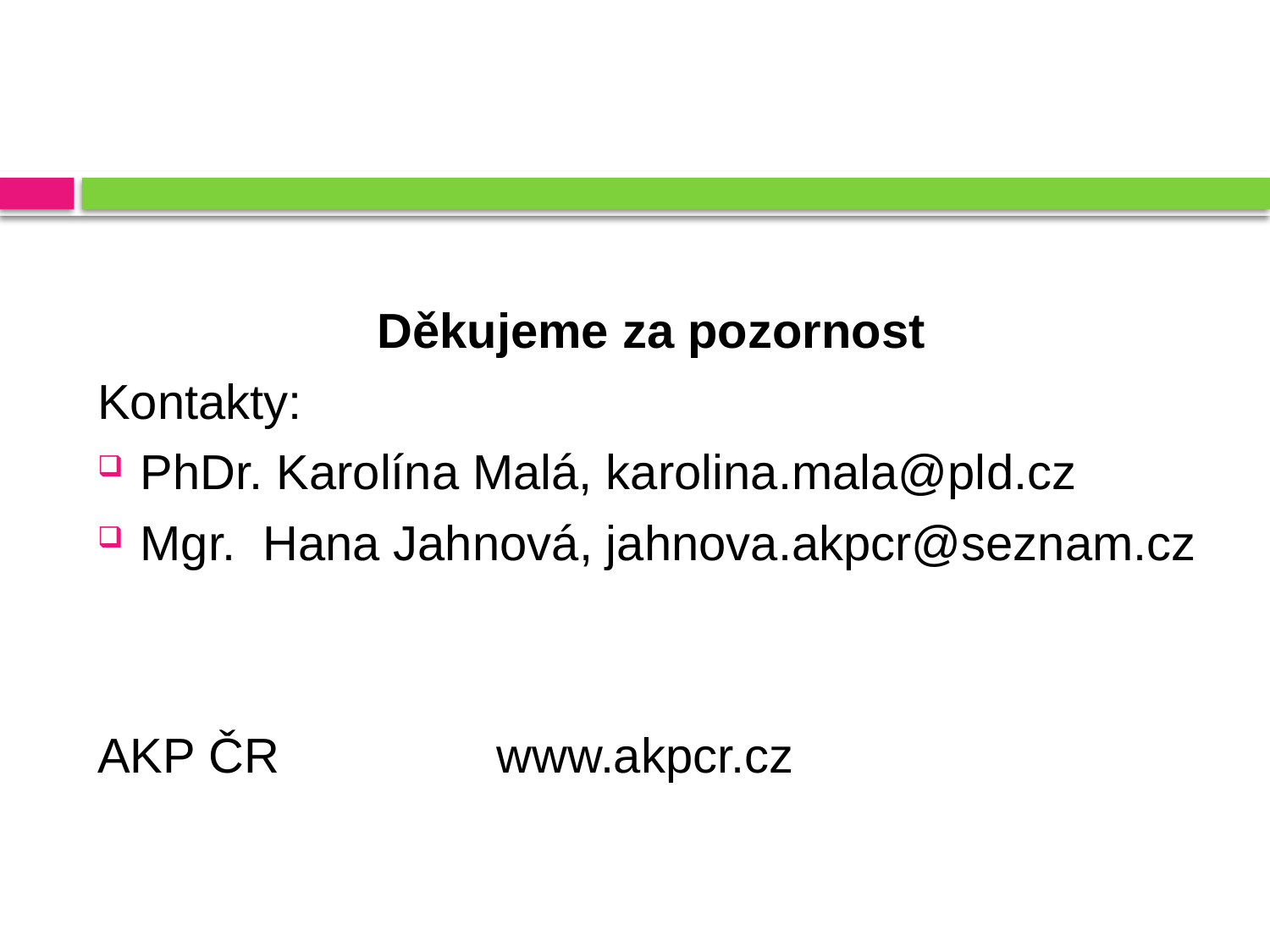

Děkujeme za pozornost
Kontakty:
PhDr. Karolína Malá, karolina.mala@pld.cz
Mgr.  Hana Jahnová, jahnova.akpcr@seznam.cz

AKP ČR                www.akpcr.cz